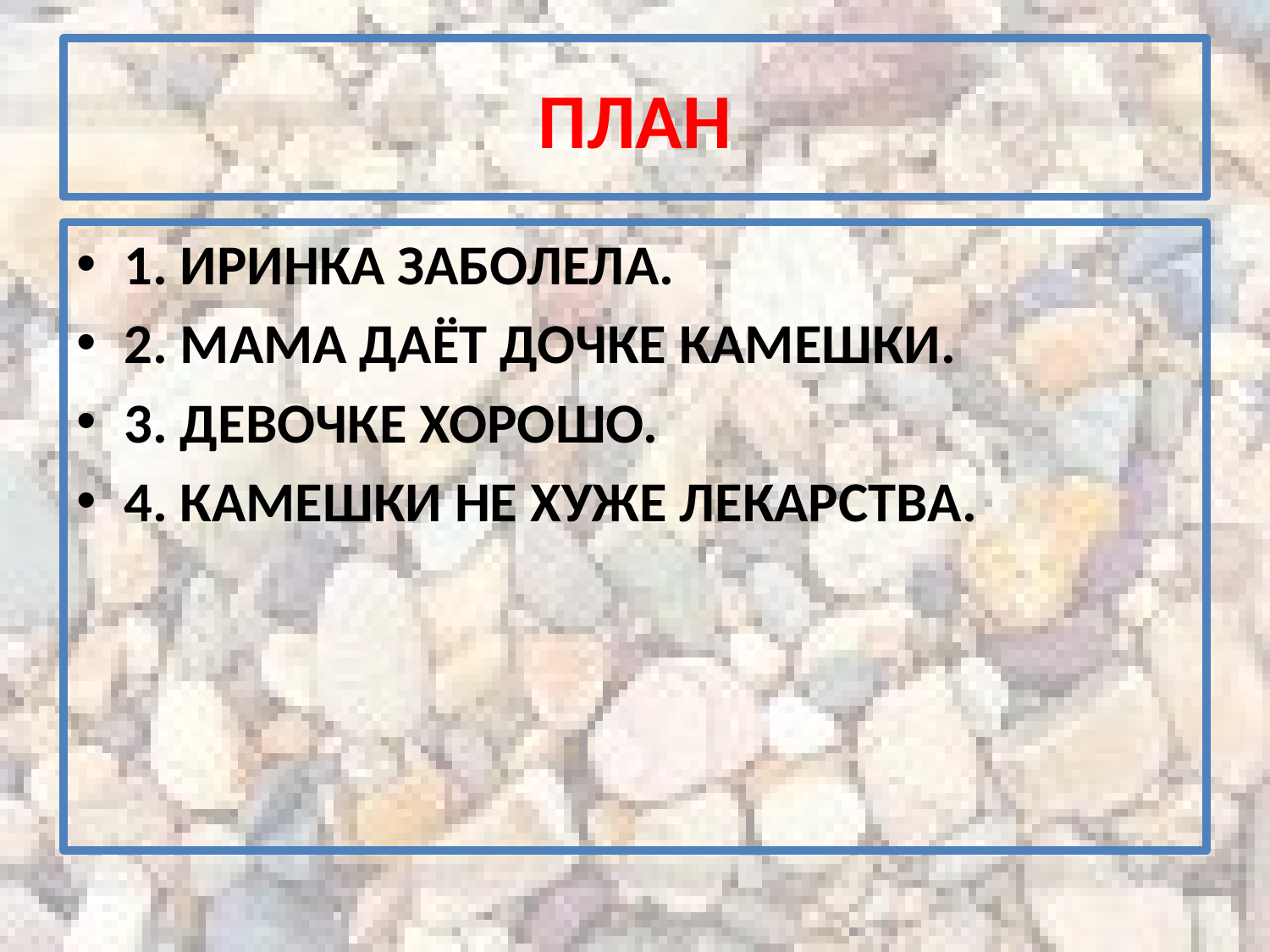

# ПЛАН
1. ИРИНКА ЗАБОЛЕЛА.
2. МАМА ДАЁТ ДОЧКЕ КАМЕШКИ.
3. ДЕВОЧКЕ ХОРОШО.
4. КАМЕШКИ НЕ ХУЖЕ ЛЕКАРСТВА.